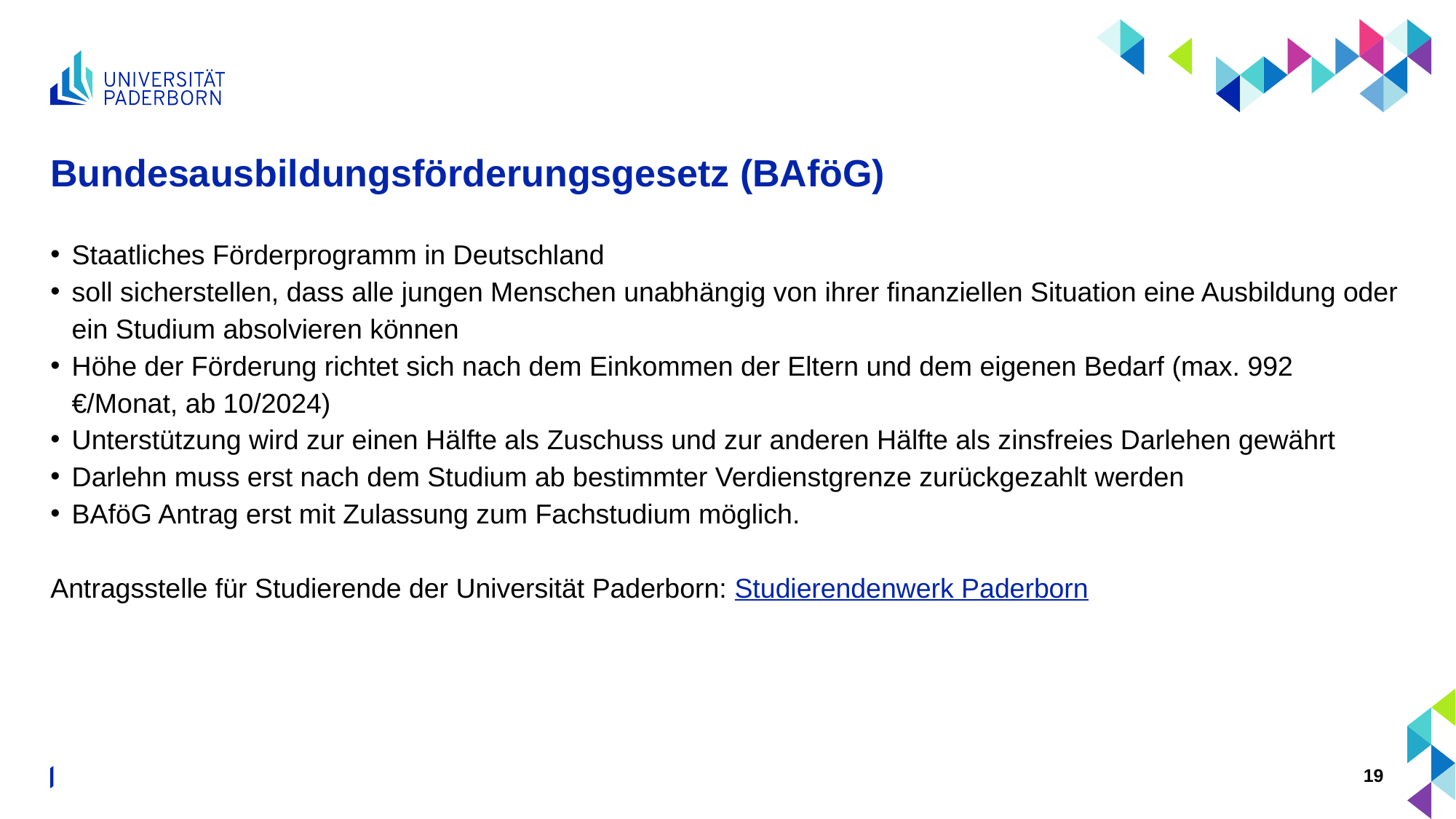

# Bundesausbildungsförderungsgesetz (BAföG)
Staatliches Förderprogramm in Deutschland
soll sicherstellen, dass alle jungen Menschen unabhängig von ihrer finanziellen Situation eine Ausbildung oder ein Studium absolvieren können
Höhe der Förderung richtet sich nach dem Einkommen der Eltern und dem eigenen Bedarf (max. 992 €/Monat, ab 10/2024)
Unterstützung wird zur einen Hälfte als Zuschuss und zur anderen Hälfte als zinsfreies Darlehen gewährt
Darlehn muss erst nach dem Studium ab bestimmter Verdienstgrenze zurückgezahlt werden
BAföG Antrag erst mit Zulassung zum Fachstudium möglich.

Antragsstelle für Studierende der Universität Paderborn: Studierendenwerk Paderborn
Volker Verhoff, Koordinator geflüchtete Studierende ∙ Studienbeginn leicht gemacht ∙ 15. August 2024
19